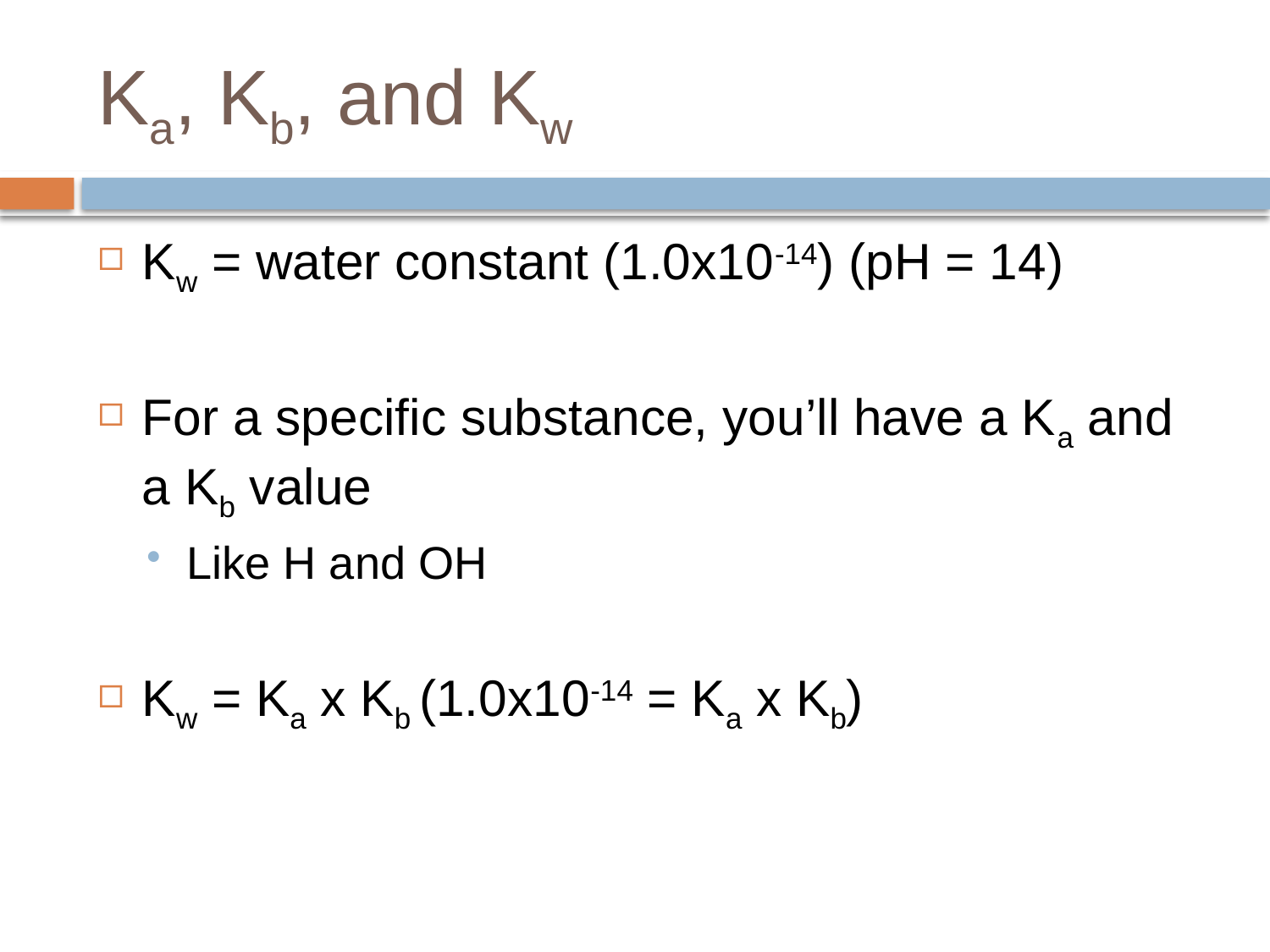

# Ka, Kb, and Kw
Kw = water constant (1.0x10-14) (pH = 14)

For a specific substance, you’ll have a Ka and a Kb value
Like H and OH

Kw = Ka x Kb (1.0x10-14 = Ka x Kb)